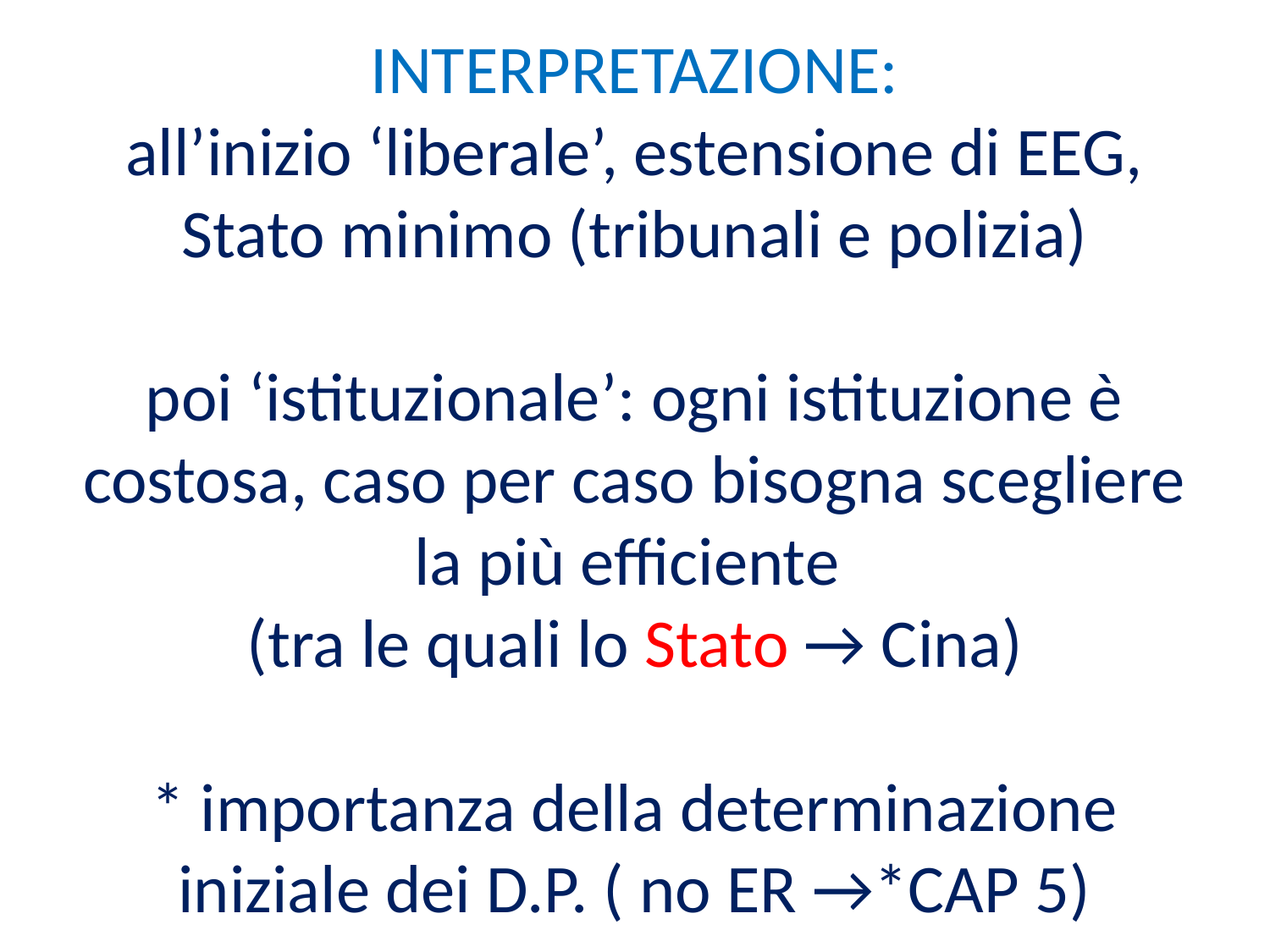

# INTERPRETAZIONE: all’inizio ‘liberale’, estensione di EEG, Stato minimo (tribunali e polizia) poi ‘istituzionale’: ogni istituzione è costosa, caso per caso bisogna scegliere la più efficiente (tra le quali lo Stato → Cina) * importanza della determinazione iniziale dei D.P. ( no ER →*CAP 5)